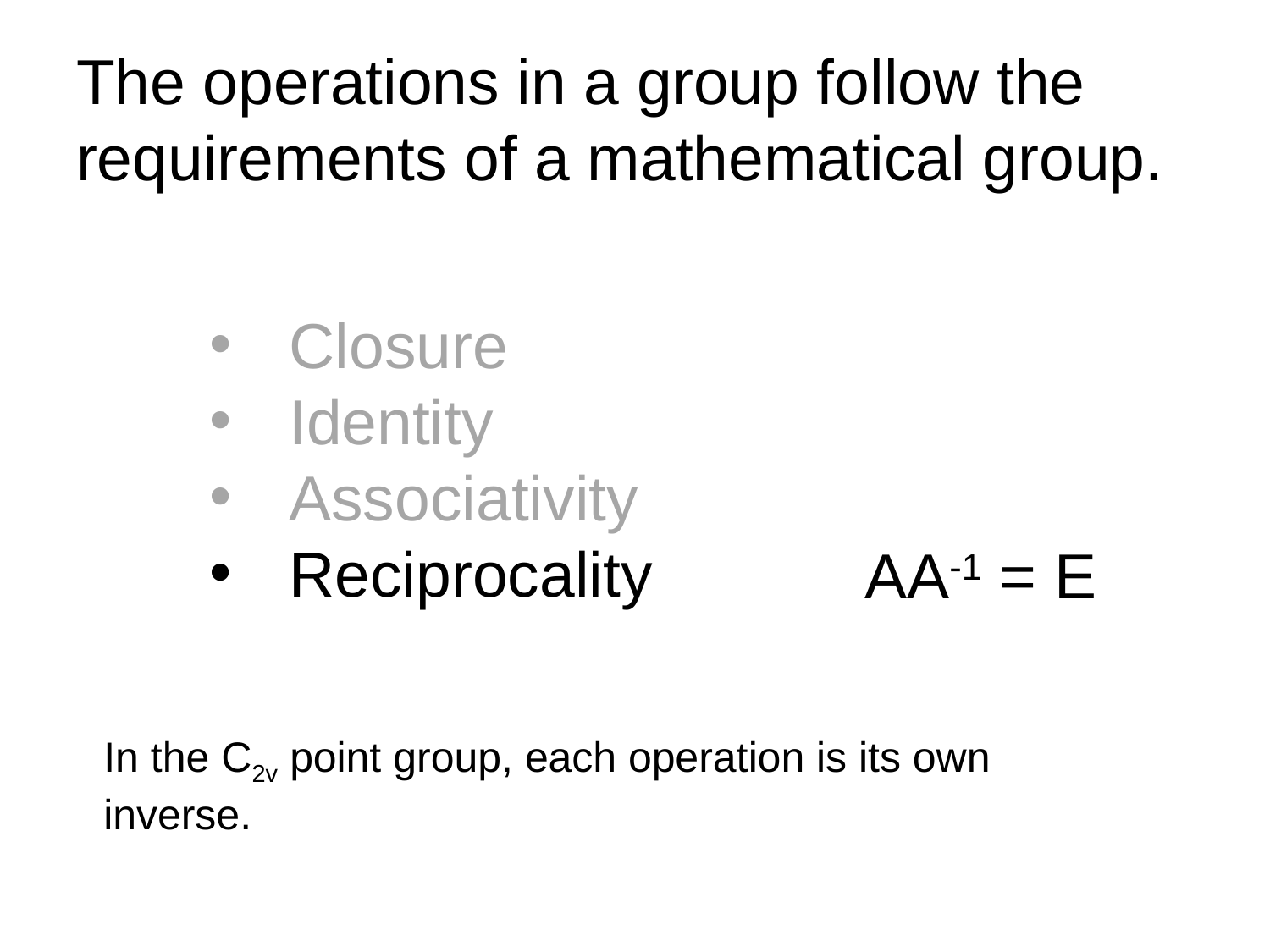

# The operations in a group follow the requirements of a mathematical group.
Closure
Identity
Associativity
Reciprocality
AA-1 = E
In the C2v point group, each operation is its own inverse.